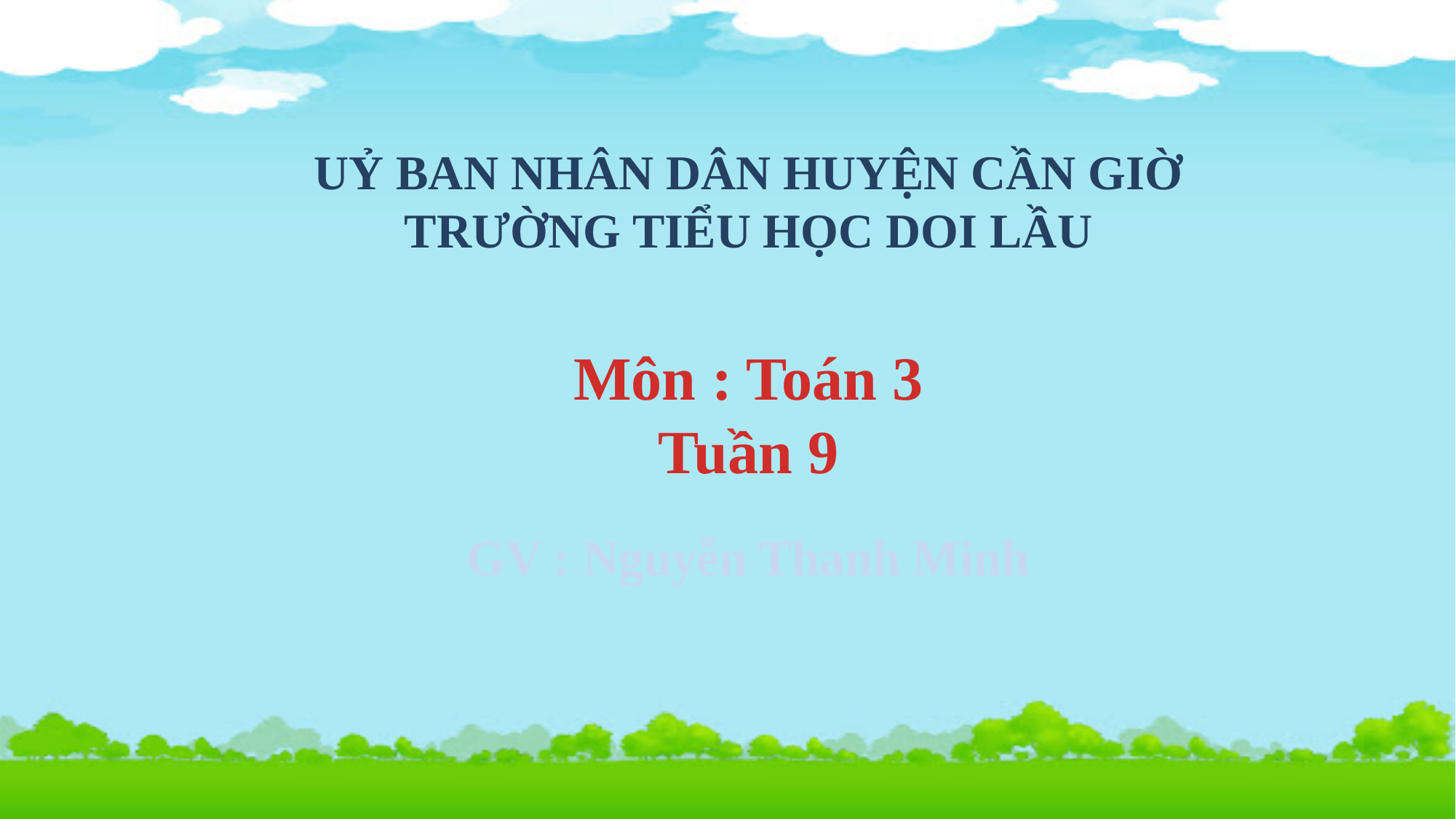

UỶ BAN NHÂN DÂN HUYỆN cần giờ
TRƯỜNG TIỂU HỌC doi lầu
Môn : Toán 3
Tuần 9
GV : Nguyễn Thanh Minh